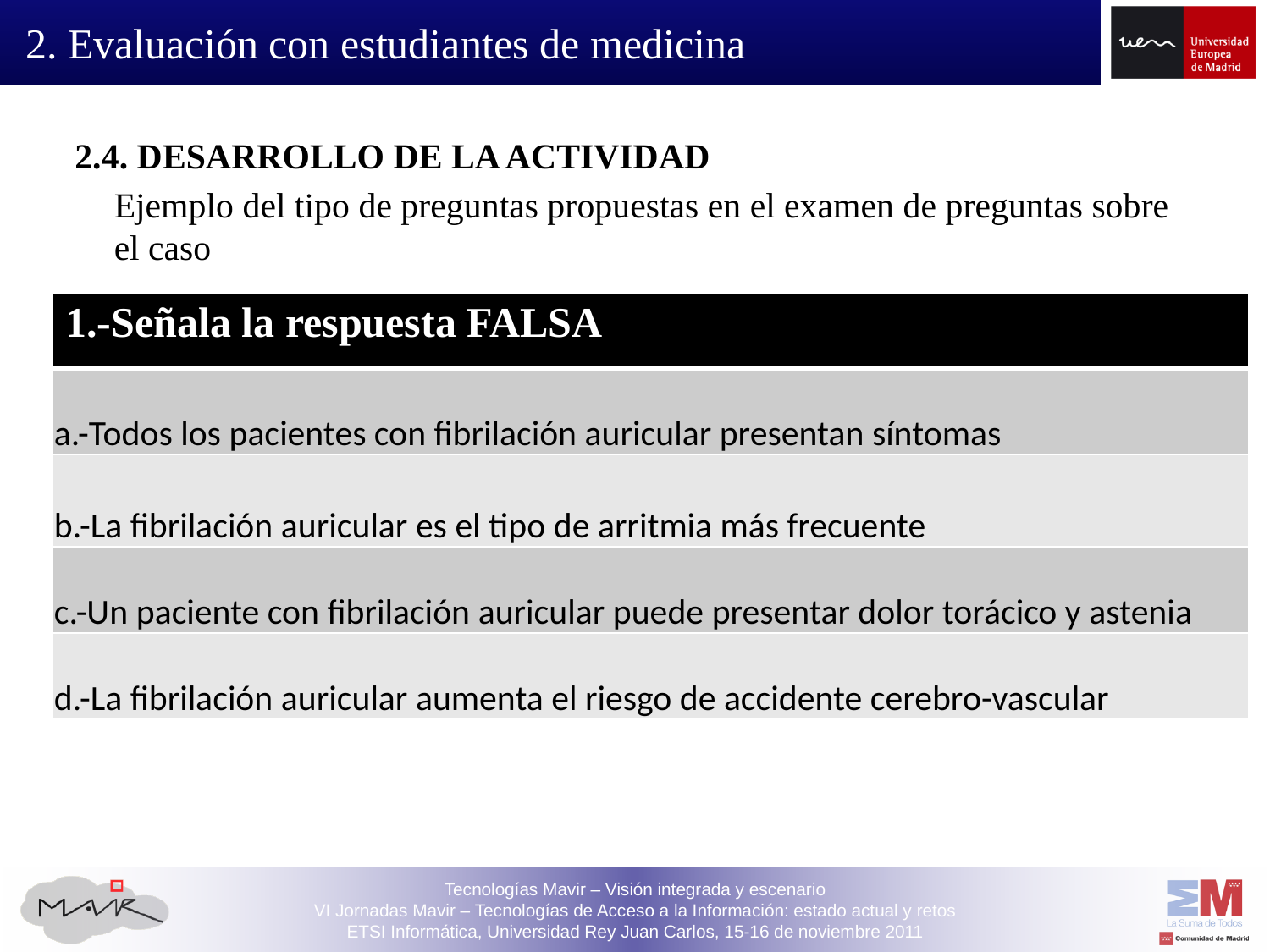

# 2. Evaluación con estudiantes de medicina
2.4. DESARROLLO DE LA ACTIVIDAD
	Ejemplo del tipo de preguntas propuestas en el examen de preguntas sobre el caso

| 1.-Señala la respuesta FALSA |
| --- |
| a.-Todos los pacientes con fibrilación auricular presentan síntomas |
| b.-La fibrilación auricular es el tipo de arritmia más frecuente |
| c.-Un paciente con fibrilación auricular puede presentar dolor torácico y astenia |
| d.-La fibrilación auricular aumenta el riesgo de accidente cerebro-vascular |